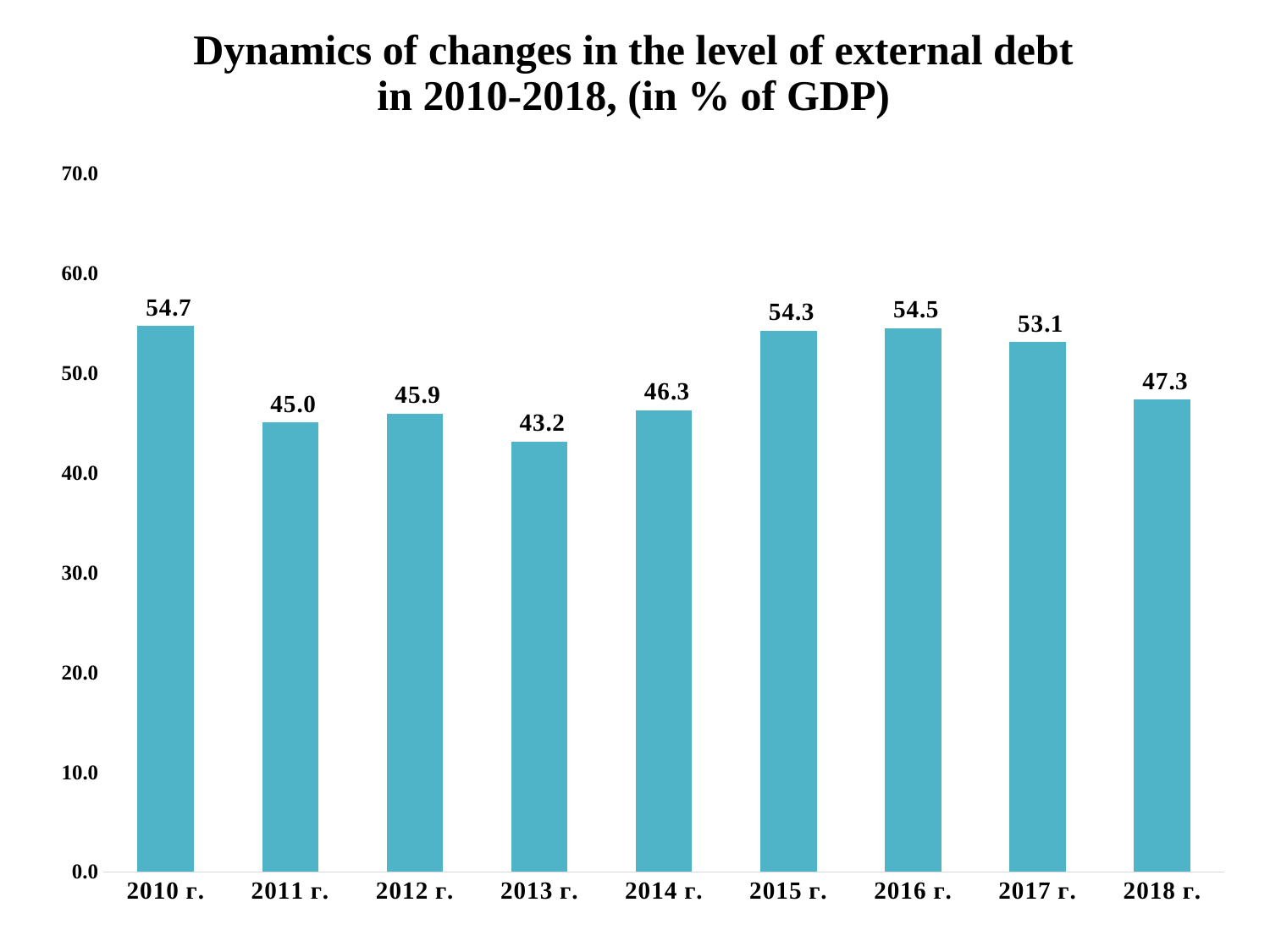

Dynamics of changes in the level of external debt
in 2010-2018, (in % of GDP)

### Chart

| Category | Внешний государственный долг в 2010-2018 годы (в % к ВВП) |
|---|---|
| 2010 г. | 54.74180653802687 |
| 2011 г. | 45.04029020490158 |
| 2012 г. | 45.934347918307985 |
| 2013 г. | 43.151502732240445 |
| 2014 г. | 46.26742229461412 |
| 2015 г. | 54.287244444779446 |
| 2016 г. | 54.52396422119923 |
| 2017 г. | 53.11120057139146 |
| 2018 г. | 47.33721030945694 |